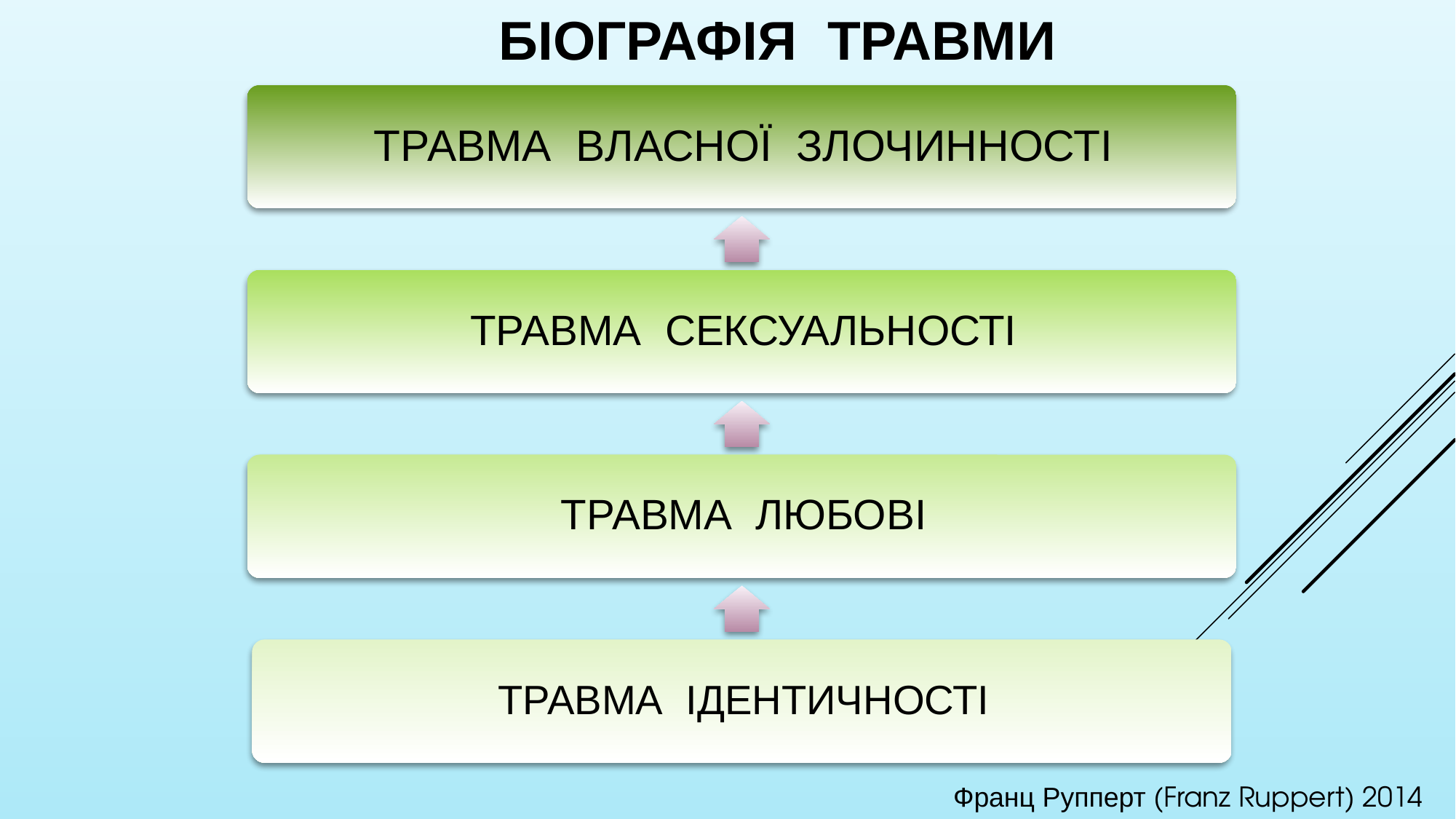

БІОГРАФІЯ  ТРАВМИ
ТРАВМА  ВЛАСНОЇ  ЗЛОЧИННОСТІ

ТРАВМА  СЕКСУАЛЬНОСТІ

ТРАВМА  ЛЮБОВІ

ТРАВМА  ІДЕНТИЧНОСТІ
Франц Рупперт (Franz Ruppert) 2014